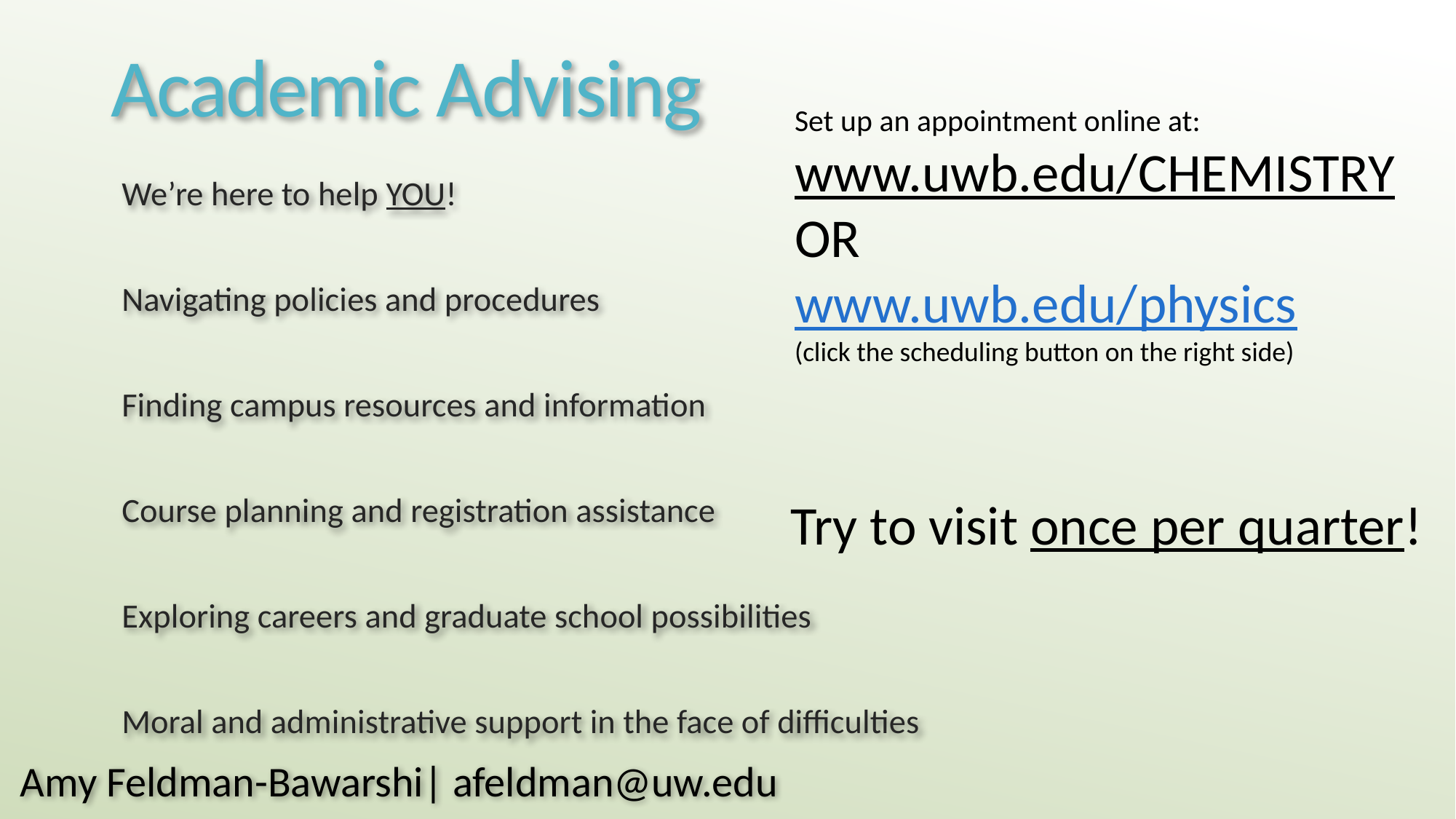

# Academic Advising
Set up an appointment online at:
www.uwb.edu/CHEMISTRY OR
www.uwb.edu/physics
(click the scheduling button on the right side)
We’re here to help YOU!

Navigating policies and procedures

Finding campus resources and information

Course planning and registration assistance

Exploring careers and graduate school possibilities

Moral and administrative support in the face of difficulties

Try to visit once per quarter!
 Amy Feldman-Bawarshi| afeldman@uw.edu